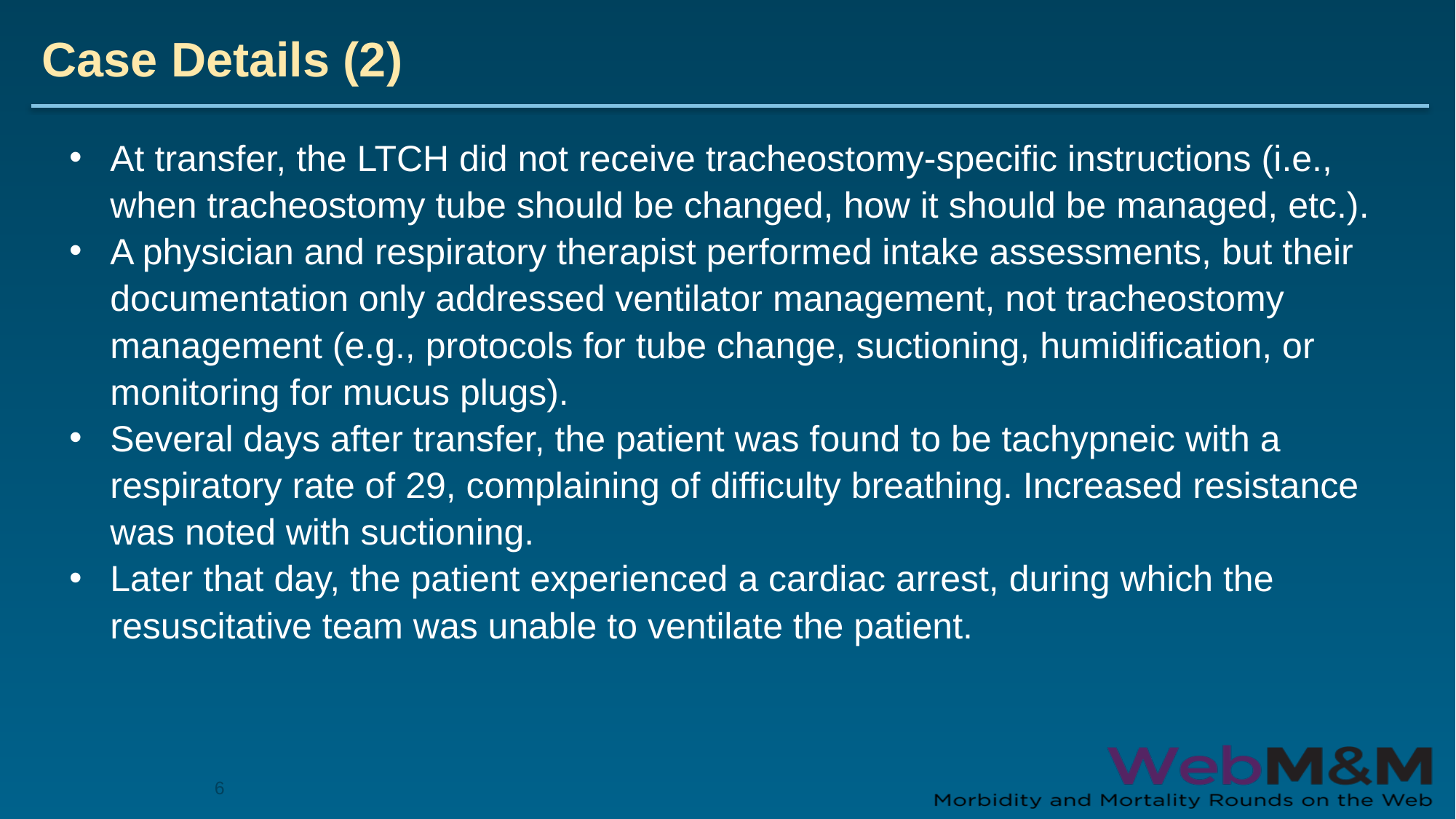

# Case Details (2)
At transfer, the LTCH did not receive tracheostomy-specific instructions (i.e., when tracheostomy tube should be changed, how it should be managed, etc.).
A physician and respiratory therapist performed intake assessments, but their documentation only addressed ventilator management, not tracheostomy management (e.g., protocols for tube change, suctioning, humidification, or monitoring for mucus plugs).
Several days after transfer, the patient was found to be tachypneic with a respiratory rate of 29, complaining of difficulty breathing. Increased resistance was noted with suctioning.
Later that day, the patient experienced a cardiac arrest, during which the resuscitative team was unable to ventilate the patient.
6